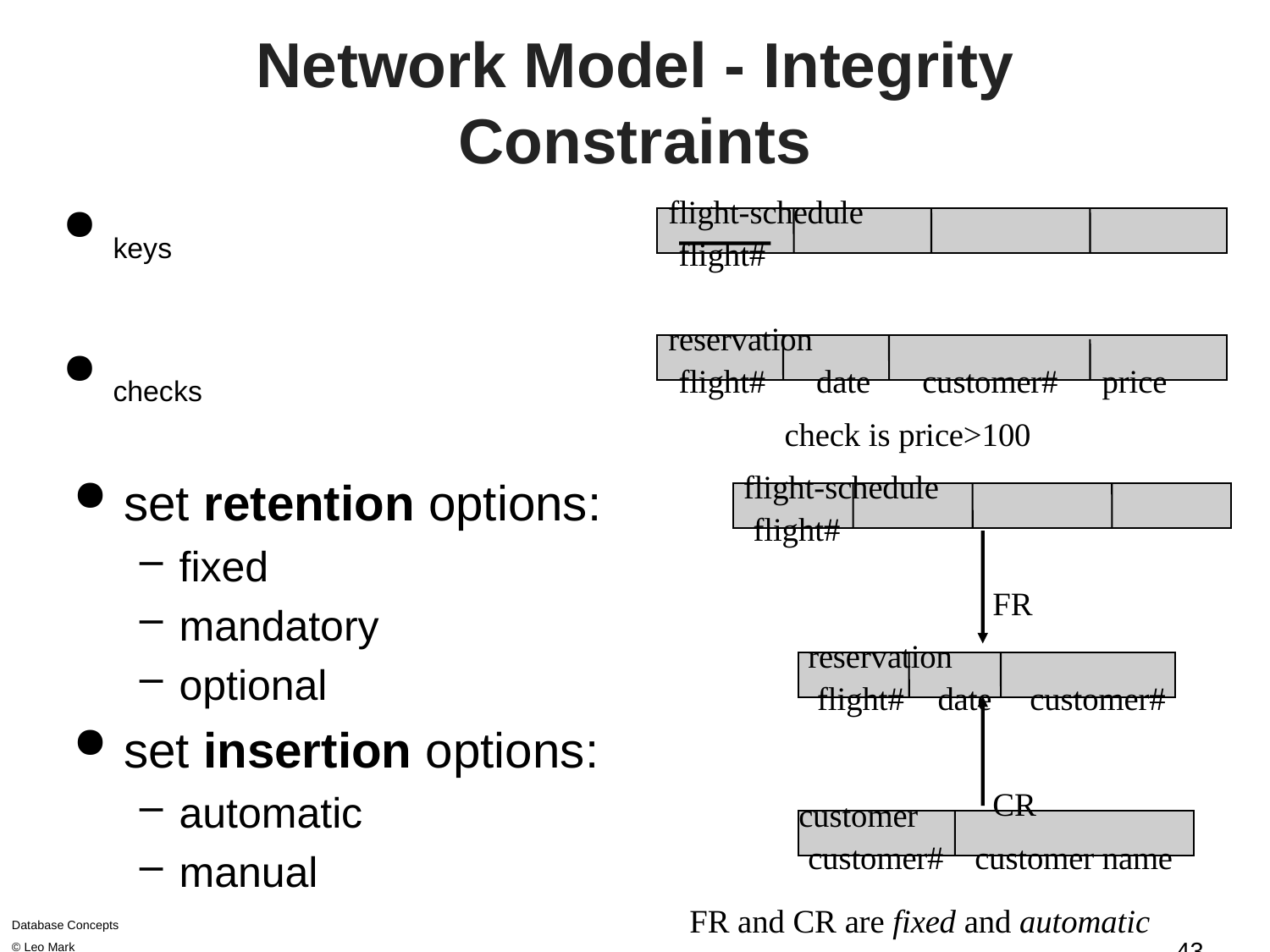

# Network Model - Integrity Constraints
flight-schedule
flight#

keys

checks
reservation
flight#
date
customer#
price

check is price>100
flight-schedule
flight#

FR
reservation
flight#
date
customer#

CR
customer
customer#
customer name

set retention options:
fixed
mandatory
optional
set insertion options:
automatic
manual
FR and CR are fixed and automatic